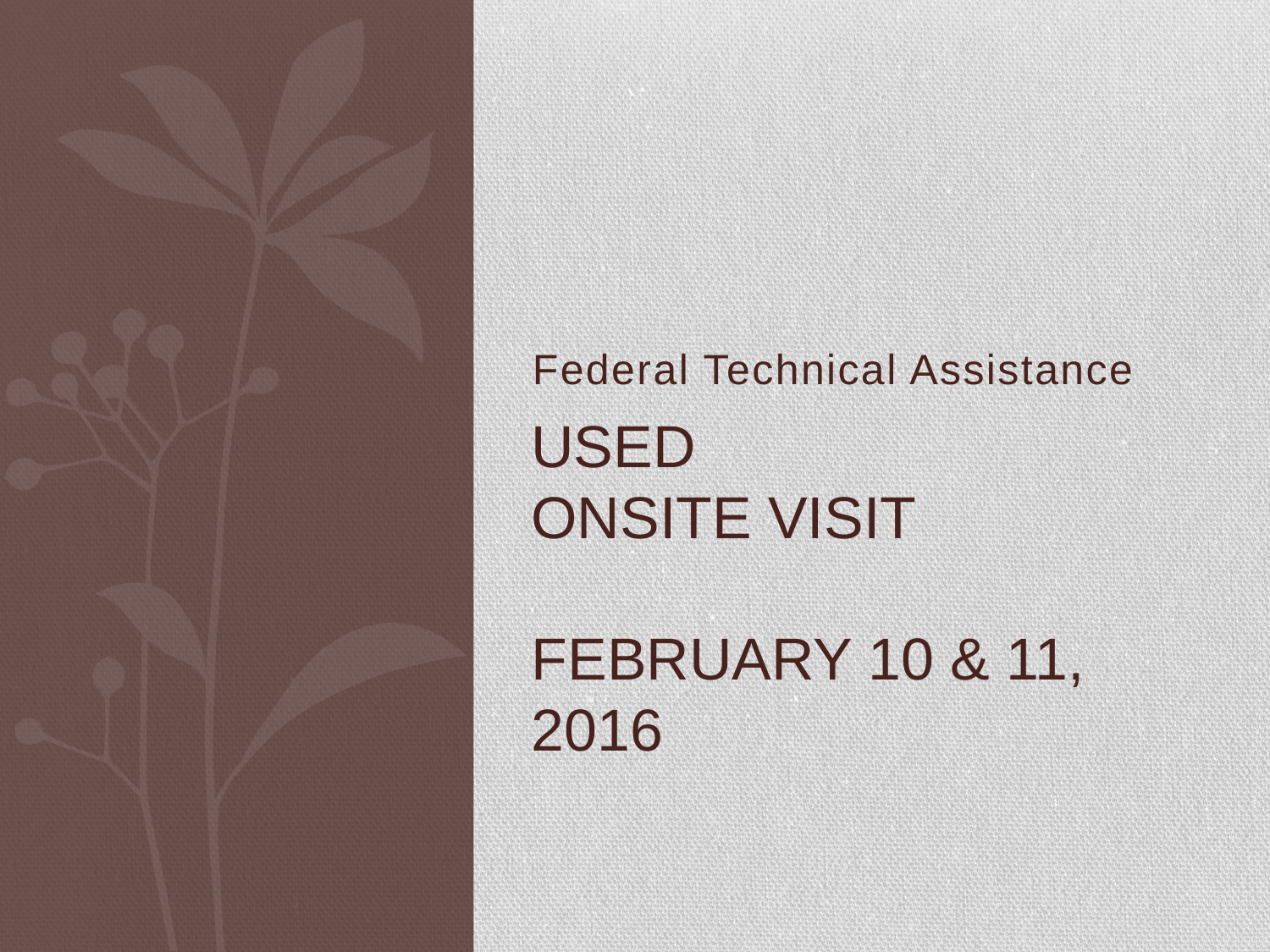

Federal Technical Assistance
# USEd Onsite Visit February 10 & 11, 2016